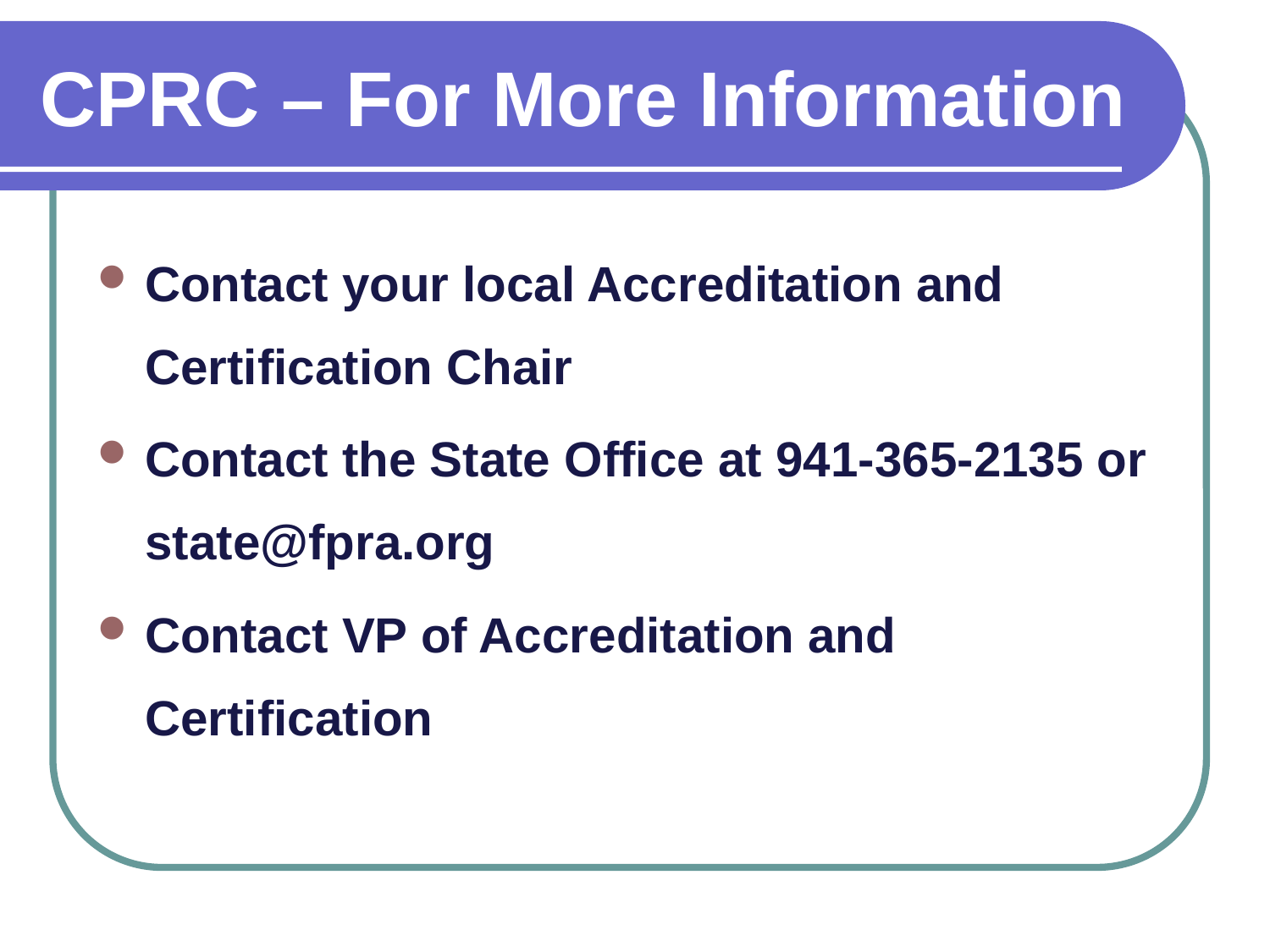

CPRC – For More Information
Contact your local Accreditation and Certification Chair
Contact the State Office at 941-365-2135 or state@fpra.org
Contact VP of Accreditation and Certification